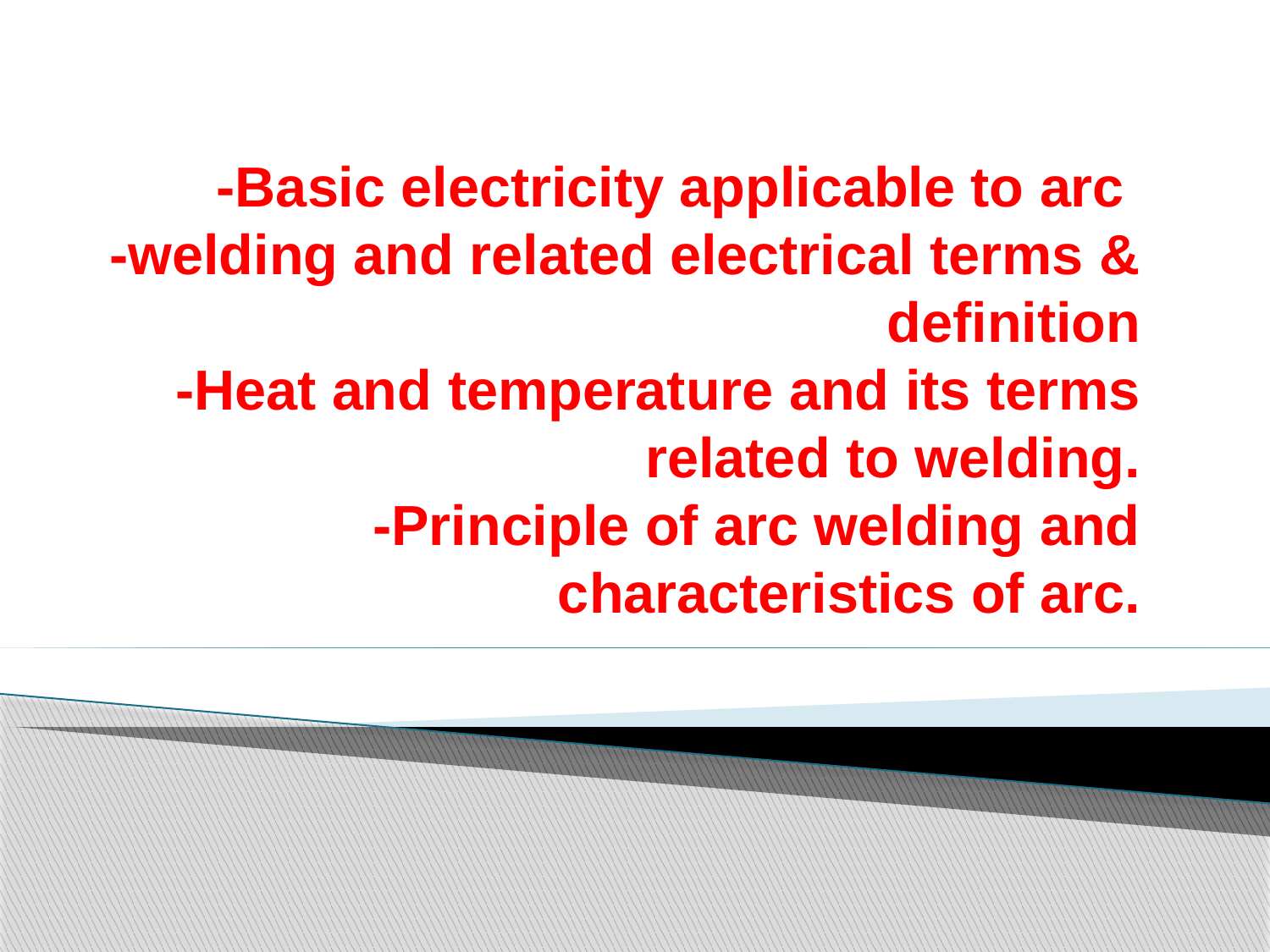

# -Basic electricity applicable to arc -welding and related electrical terms & definition -Heat and temperature and its terms related to welding. -Principle of arc welding and characteristics of arc.